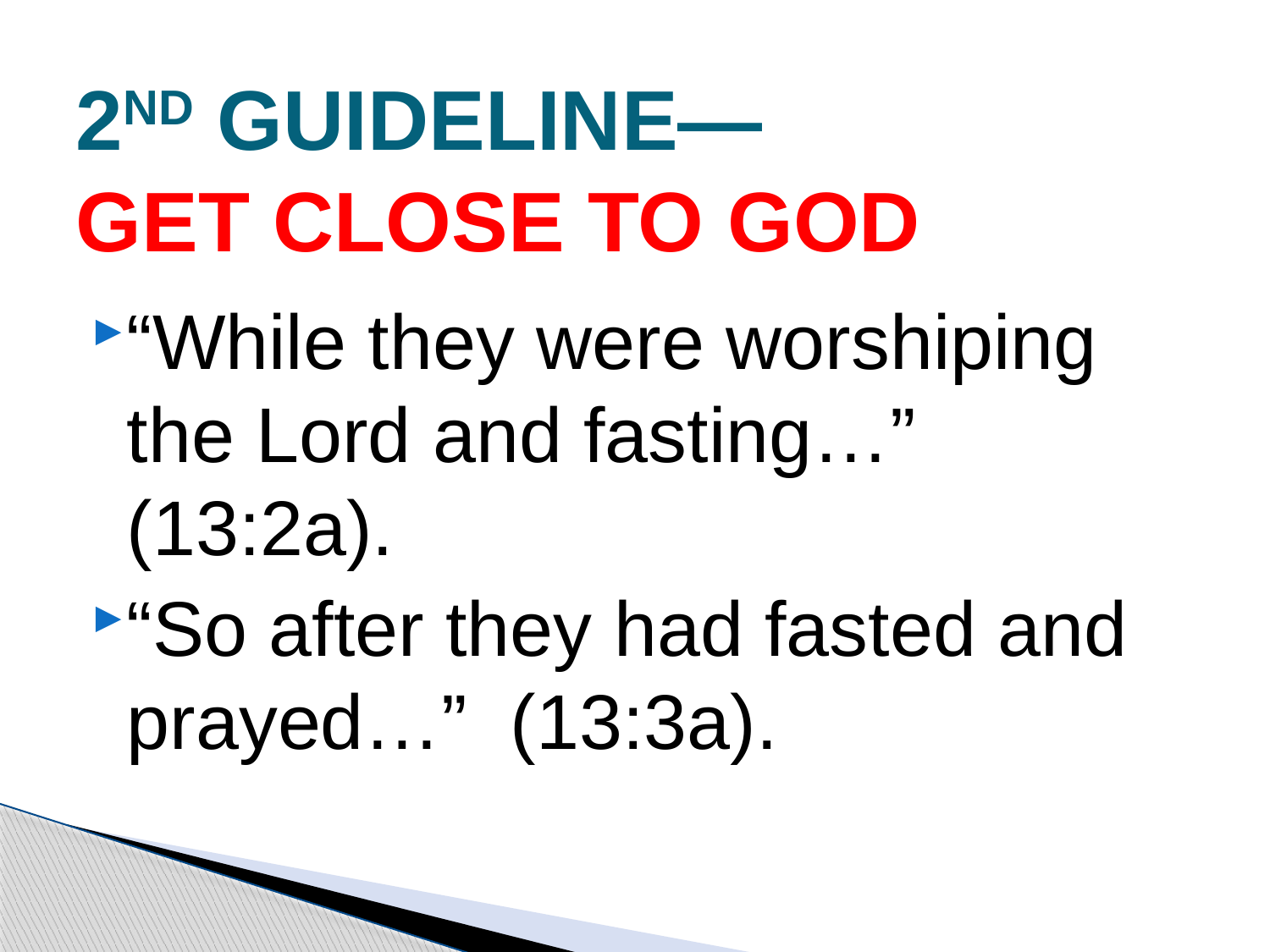

# 2ND GUIDELINE— GET CLOSE TO GOD
“While they were worshiping the Lord and fasting…”   (13:2a).
“So after they had fasted and prayed…”  (13:3a).